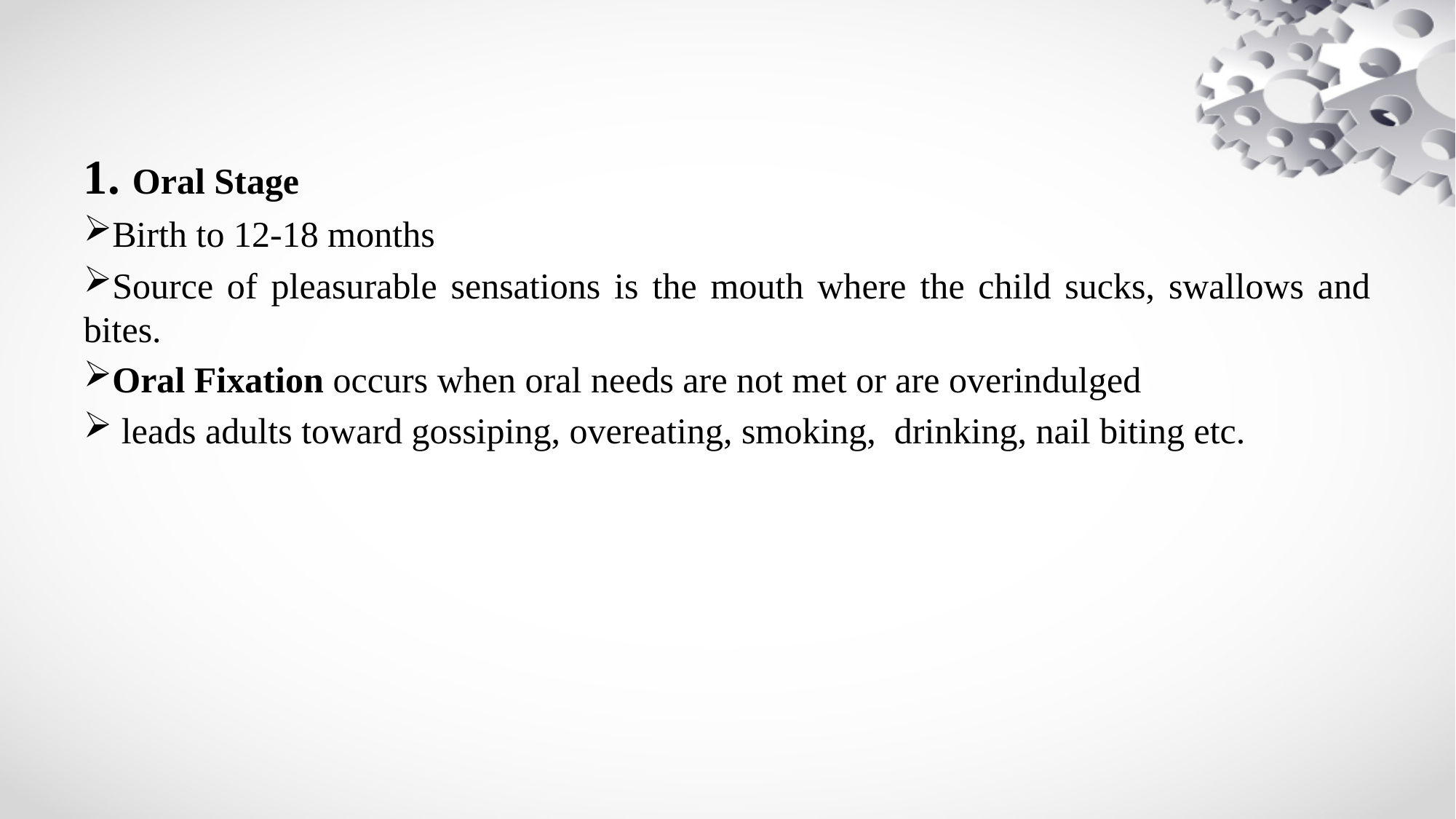

#
1. Oral Stage
Birth to 12-18 months
Source of pleasurable sensations is the mouth where the child sucks, swallows and bites.
Oral Fixation occurs when oral needs are not met or are overindulged
 leads adults toward gossiping, overeating, smoking,  drinking, nail biting etc.